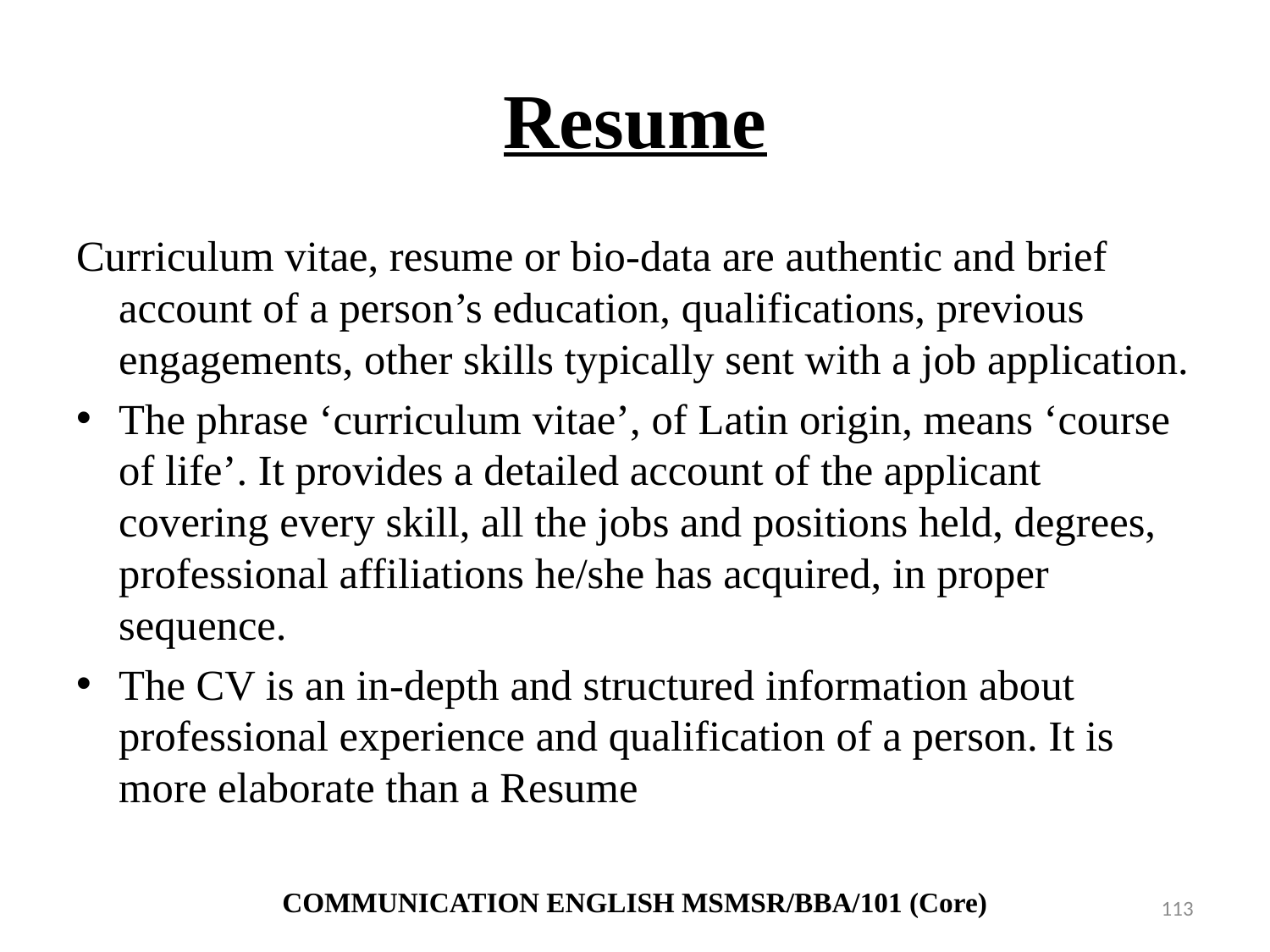

# Resume
Curriculum vitae, resume or bio-data are authentic and brief account of a person’s education, qualifications, previous engagements, other skills typically sent with a job application.
The phrase ‘curriculum vitae’, of Latin origin, means ‘course of life’. It provides a detailed account of the applicant covering every skill, all the jobs and positions held, degrees, professional affiliations he/she has acquired, in proper sequence.
The CV is an in-depth and structured information about professional experience and qualification of a person. It is more elaborate than a Resume

COMMUNICATION ENGLISH MSMSR/BBA/101 (Core)
113